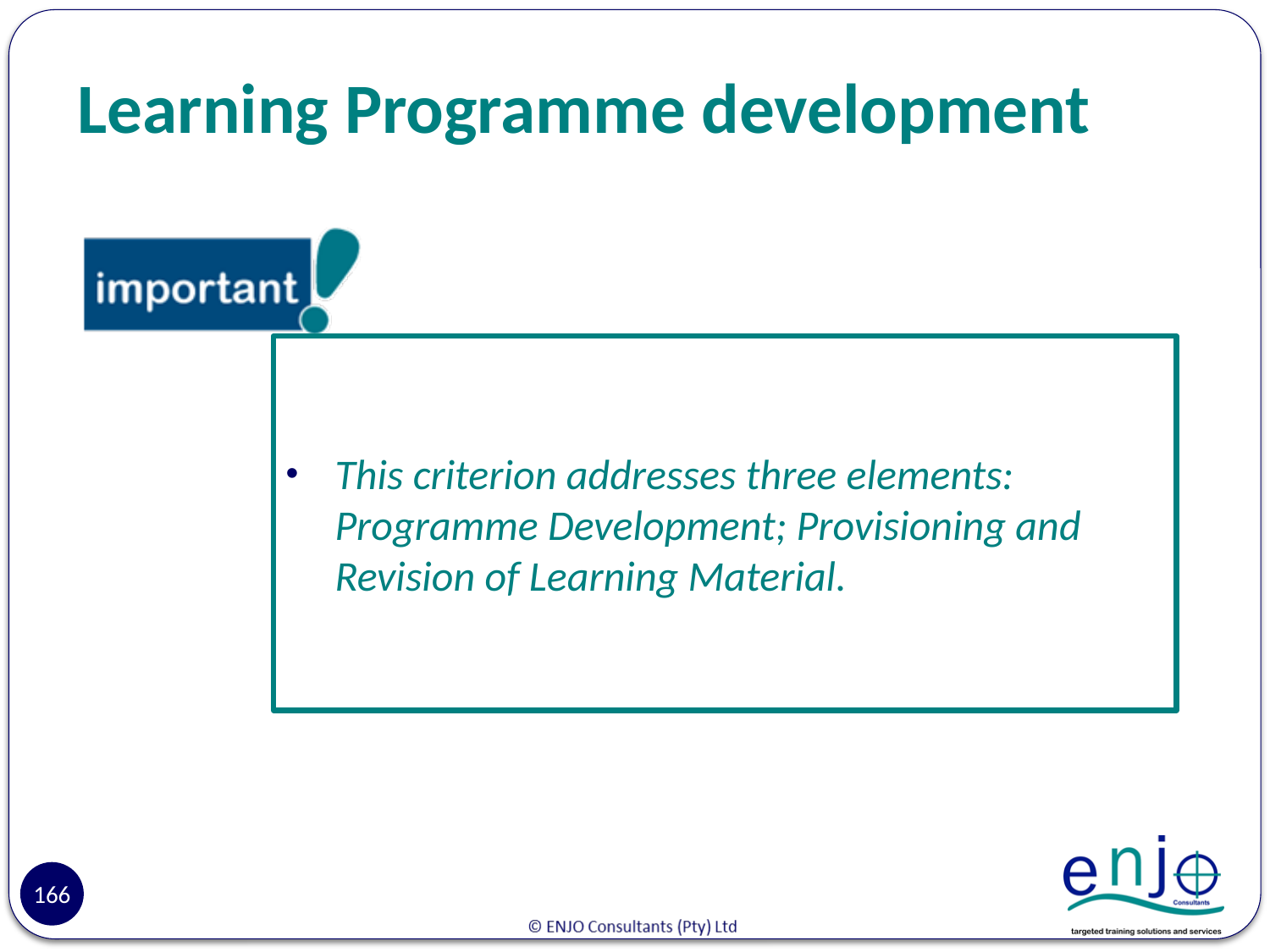

# Learning Programme development
This criterion addresses three elements: Programme Development; Provisioning and Revision of Learning Material.
166